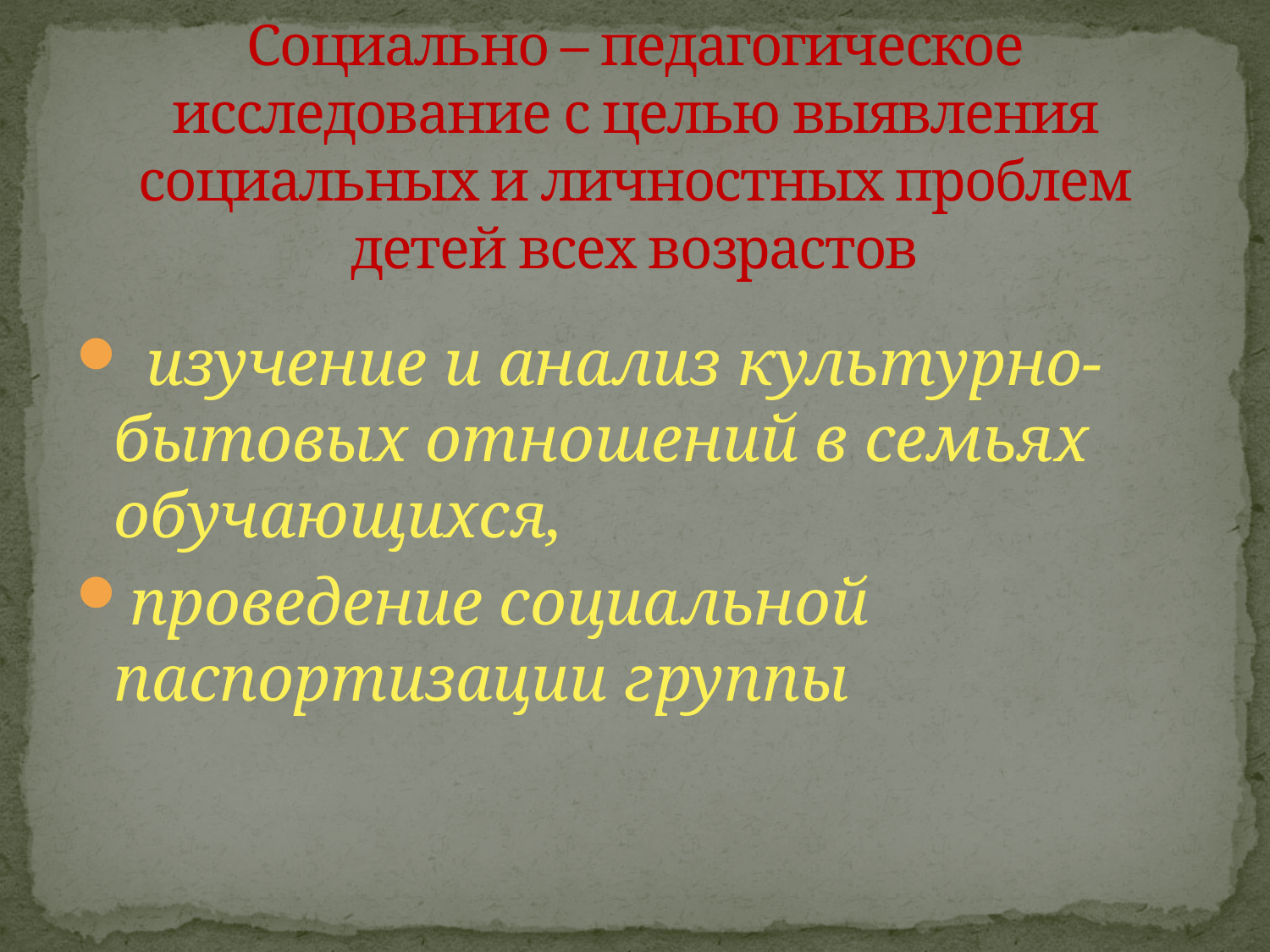

# Социально – педагогическое исследование с целью выявления социальных и личностных проблем детей всех возрастов
 изучение и анализ культурно-бытовых отношений в семьях обучающихся,
проведение социальной паспортизации группы